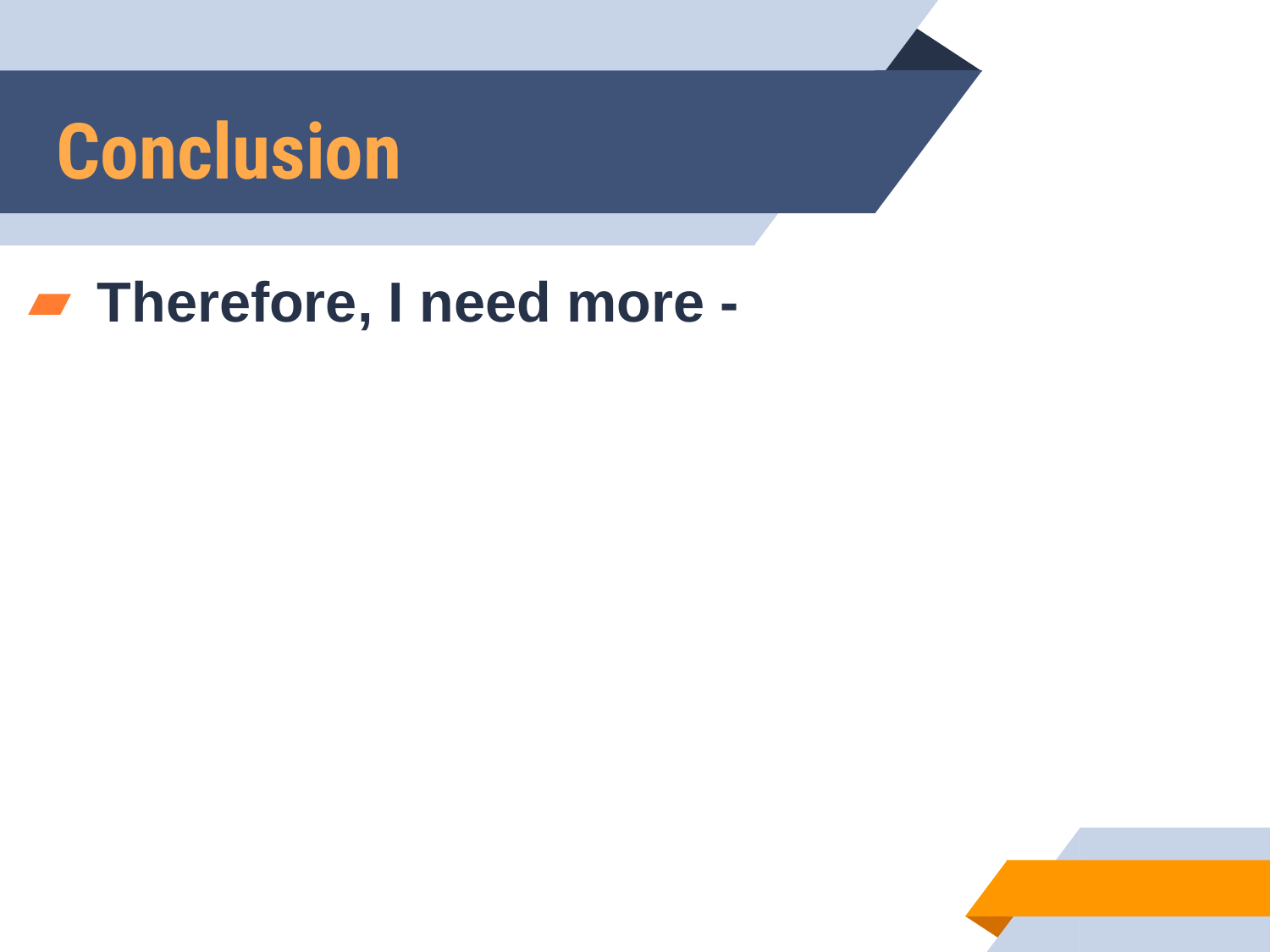

# Conclusion
 Therefore, I need more -

60